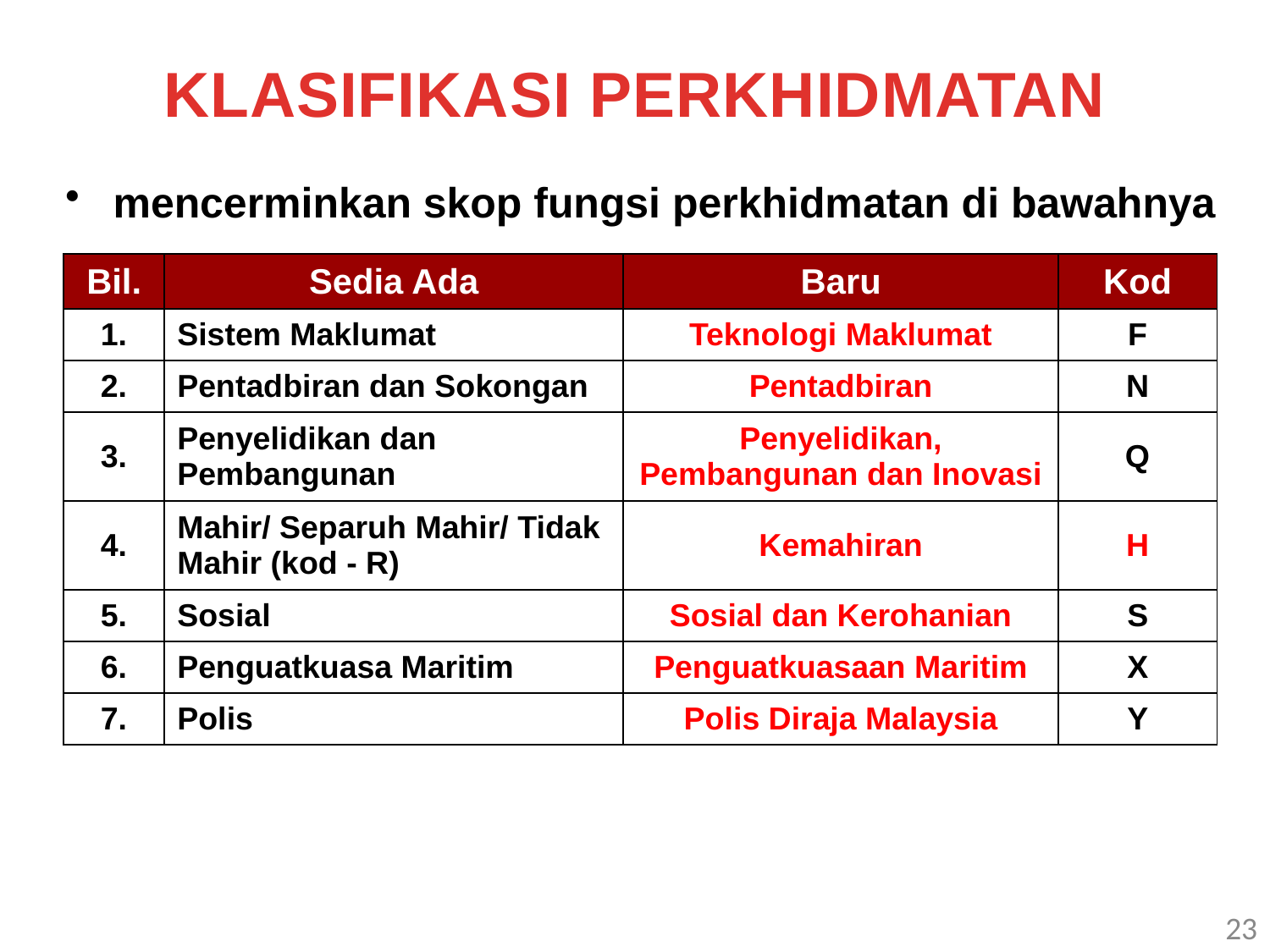

KLASIFIKASI PERKHIDMATAN
mencerminkan skop fungsi perkhidmatan di bawahnya
| Bil. | Sedia Ada | Baru | Kod |
| --- | --- | --- | --- |
| 1. | Sistem Maklumat | Teknologi Maklumat | F |
| 2. | Pentadbiran dan Sokongan | Pentadbiran | N |
| 3. | Penyelidikan dan Pembangunan | Penyelidikan, Pembangunan dan Inovasi | Q |
| 4. | Mahir/ Separuh Mahir/ Tidak Mahir (kod - R) | Kemahiran | H |
| 5. | Sosial | Sosial dan Kerohanian | S |
| 6. | Penguatkuasa Maritim | Penguatkuasaan Maritim | X |
| 7. | Polis | Polis Diraja Malaysia | Y |
23